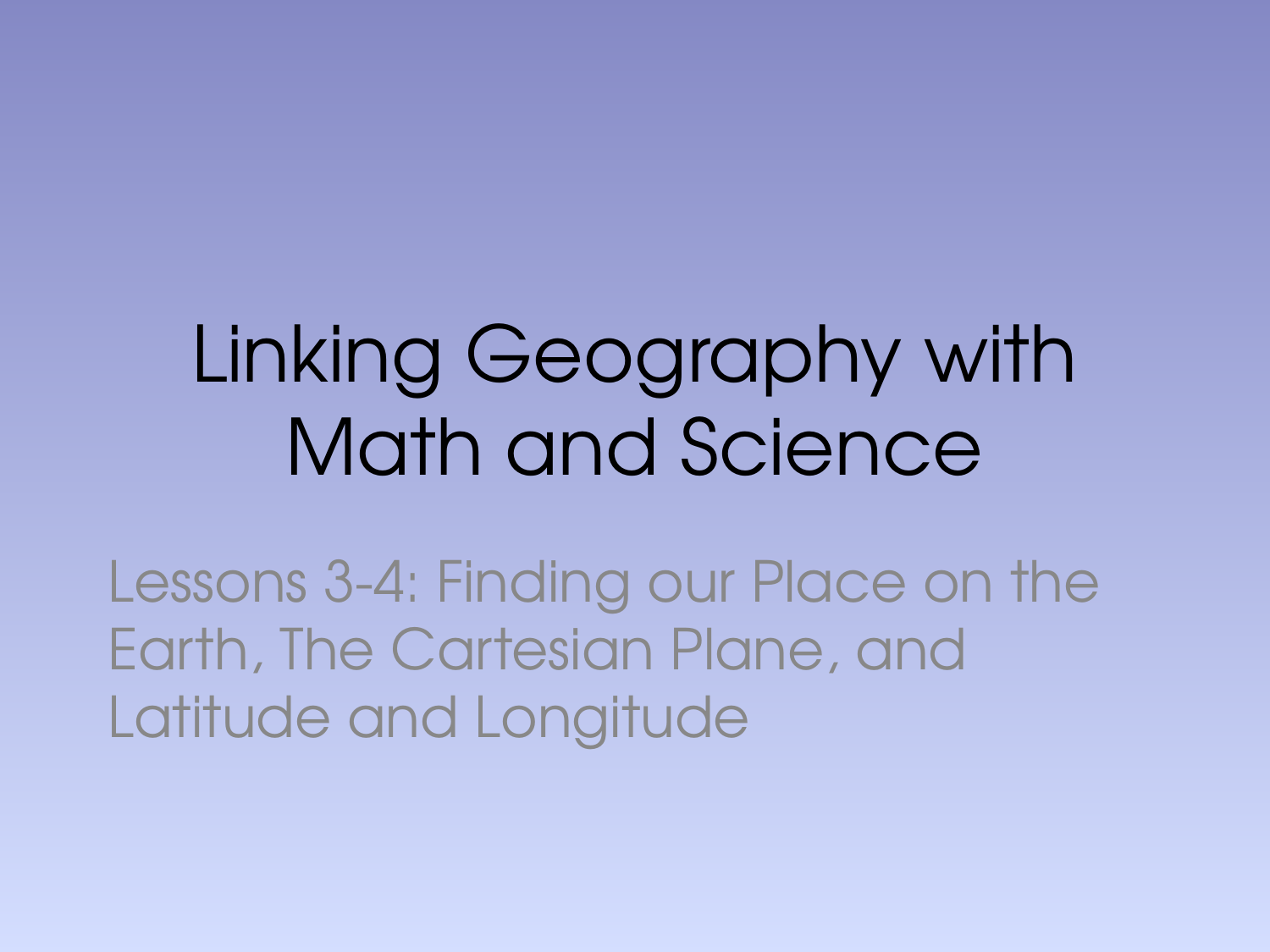

# Linking Geography with Math and Science
Lessons 3-4: Finding our Place on the Earth, The Cartesian Plane, and Latitude and Longitude